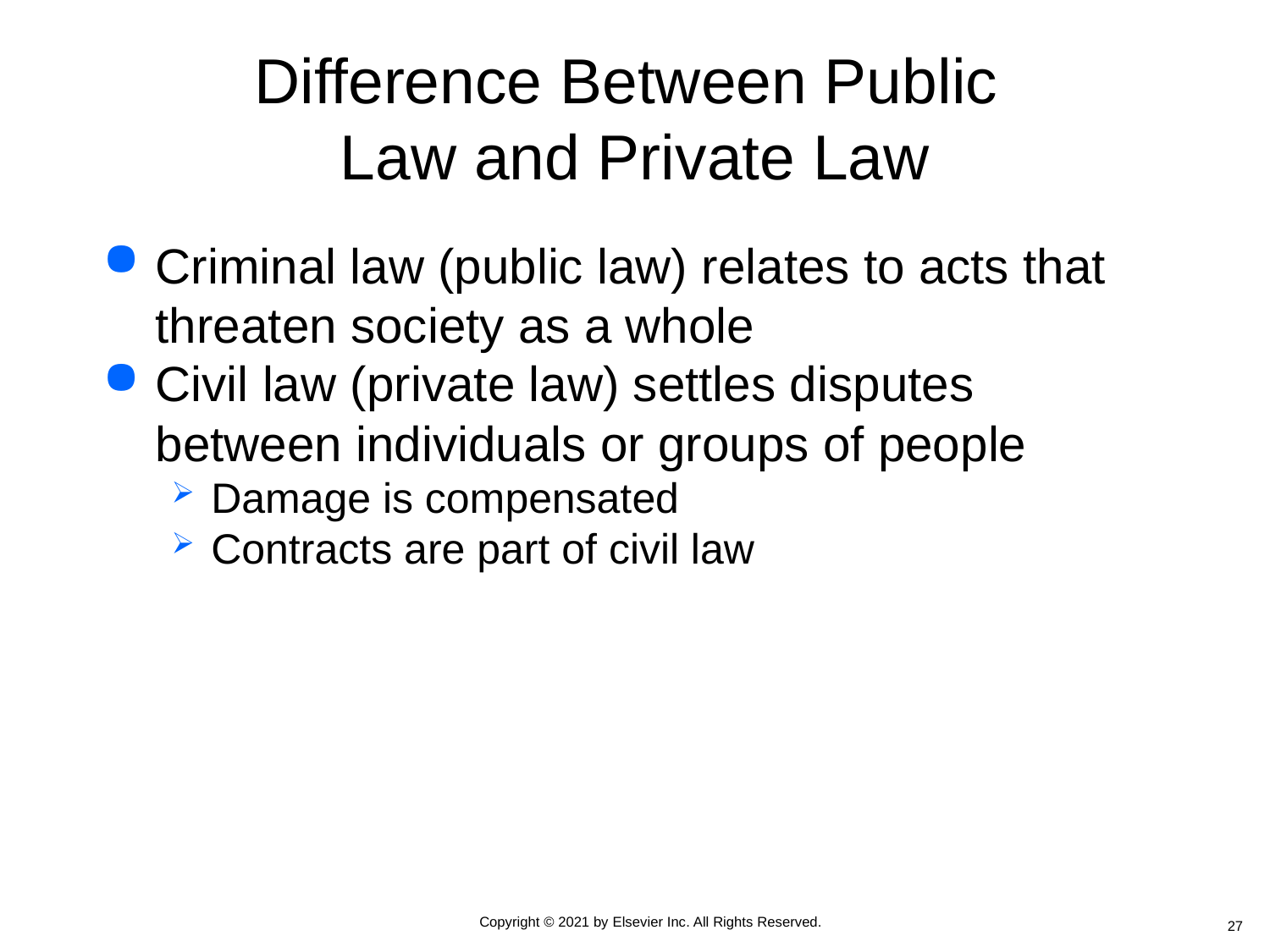

# Difference Between Public Law and Private Law
Criminal law (public law) relates to acts that threaten society as a whole
Civil law (private law) settles disputes between individuals or groups of people
Damage is compensated
Contracts are part of civil law
27